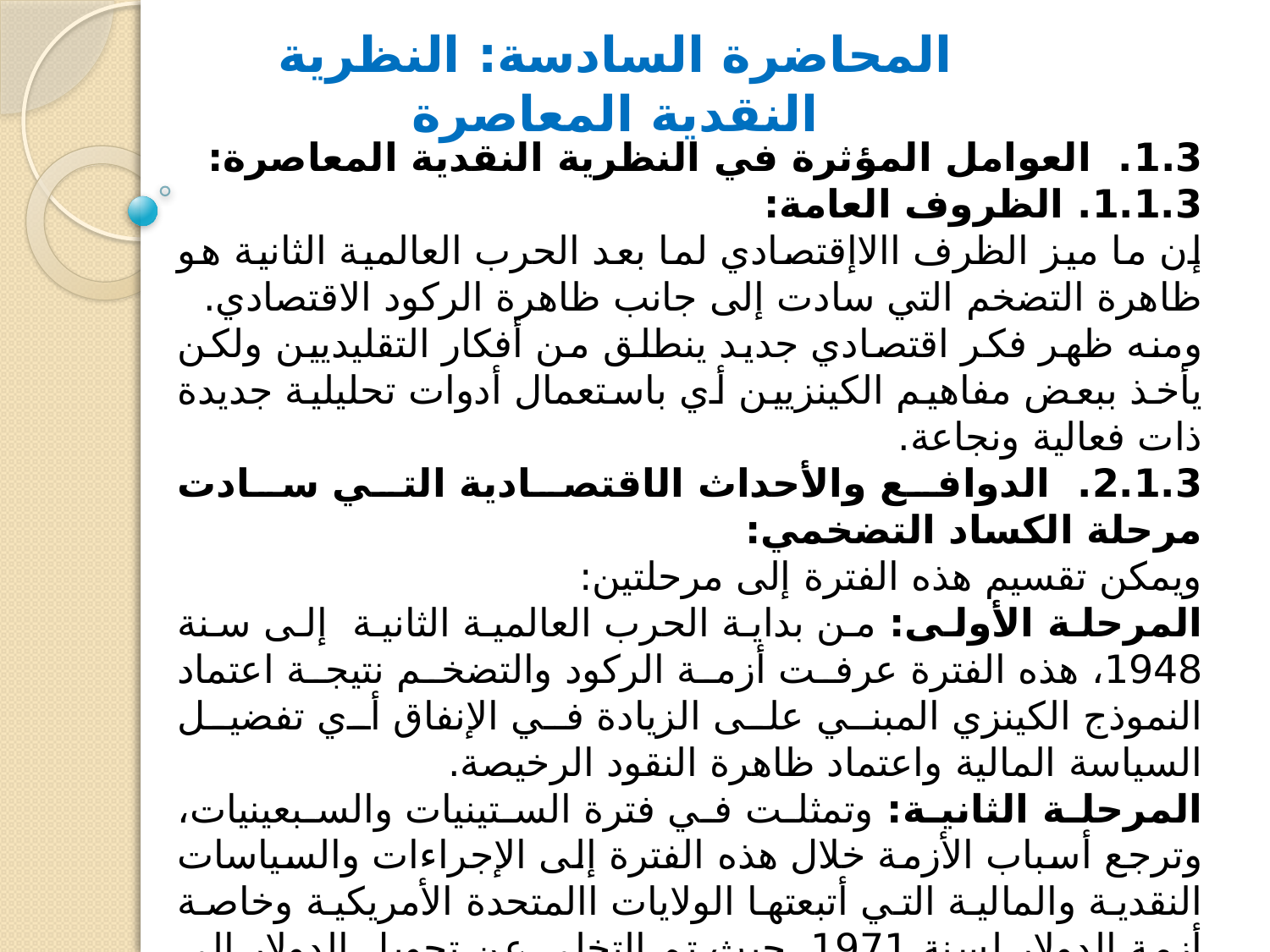

المحاضرة السادسة: النظرية النقدية المعاصرة
1.3.  العوامل المؤثرة في النظرية النقدية المعاصرة:
1.1.3. الظروف العامة:
إن ما ميز الظرف االاإقتصادي لما بعد الحرب العالمية الثانية هو ظاهرة التضخم التي سادت إلى جانب ظاهرة الركود الاقتصادي.
ومنه ظهر فكر اقتصادي جديد ينطلق من أفكار التقليديين ولكن يأخذ ببعض مفاهيم الكينزيين أي باستعمال أدوات تحليلية جديدة ذات فعالية ونجاعة.
2.1.3.  الدوافع والأحداث الاقتصادية التي سادت مرحلة الكساد التضخمي:
ويمكن تقسيم هذه الفترة إلى مرحلتين:
المرحلة الأولى: من بداية الحرب العالمية الثانية  إلى سنة 1948، هذه الفترة عرفت أزمة الركود والتضخم نتيجة اعتماد النموذج الكينزي المبني على الزيادة في الإنفاق أي تفضيل السياسة المالية واعتماد ظاهرة النقود الرخيصة.
المرحلة الثانية: وتمثلت في فترة الستينيات والسبعينيات، وترجع أسباب الأزمة خلال هذه الفترة إلى الإجراءات والسياسات النقدية والمالية التي أتبعتها الولايات االمتحدة الأمريكية وخاصة أزمة الدولار لسنة 1971، حيث تم التخلي عن تحويل الدولار إلى ذهب مما أدى إلى انخفاظ قيمته بــ7.8% ثم 10 % سنة 1973 .